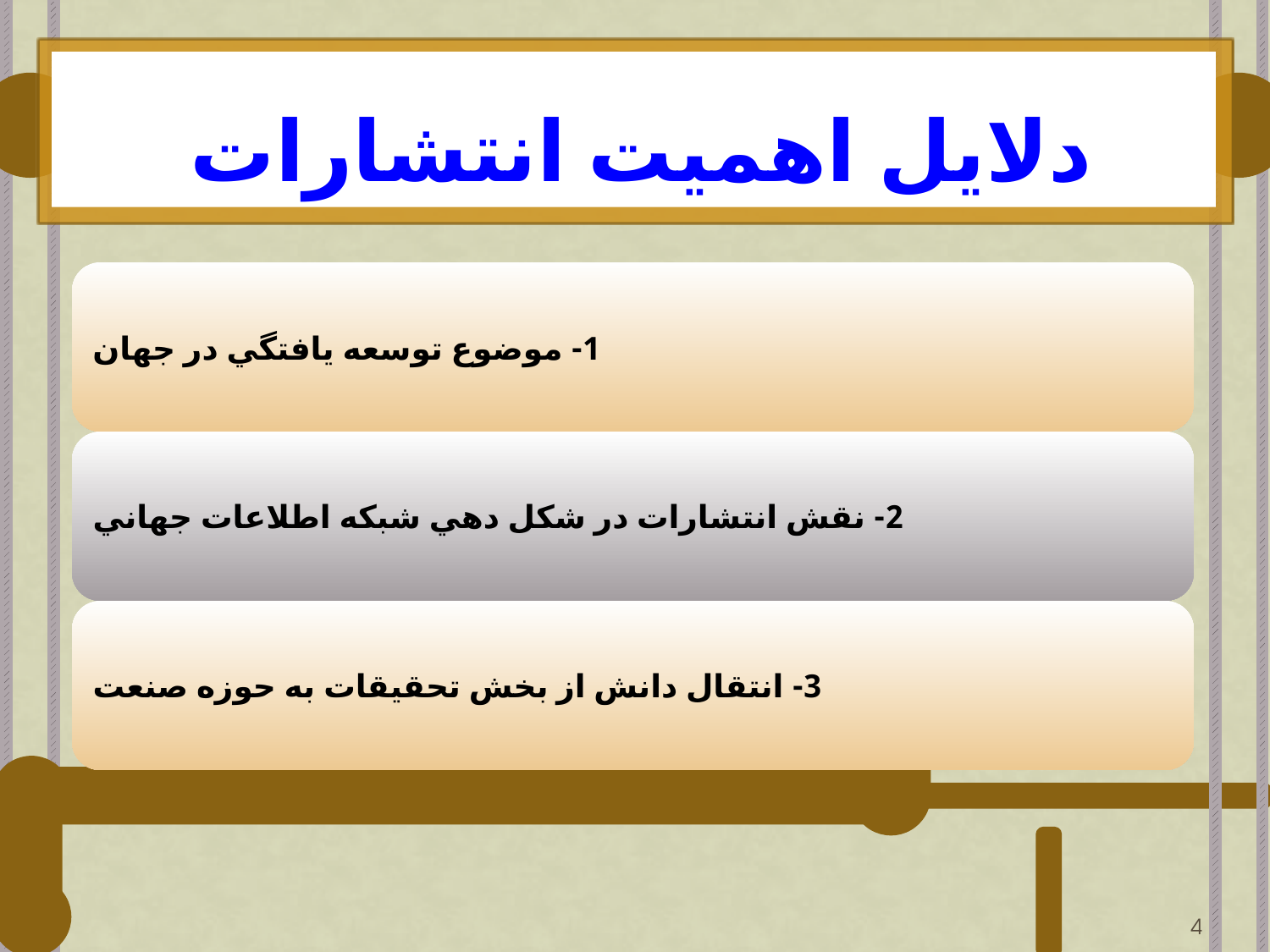

# دلايل اهميت انتشارات
1- موضوع توسعه يافتگي در جهان
3- انتقال دانش از بخش تحقيقات به حوزه صنعت
4